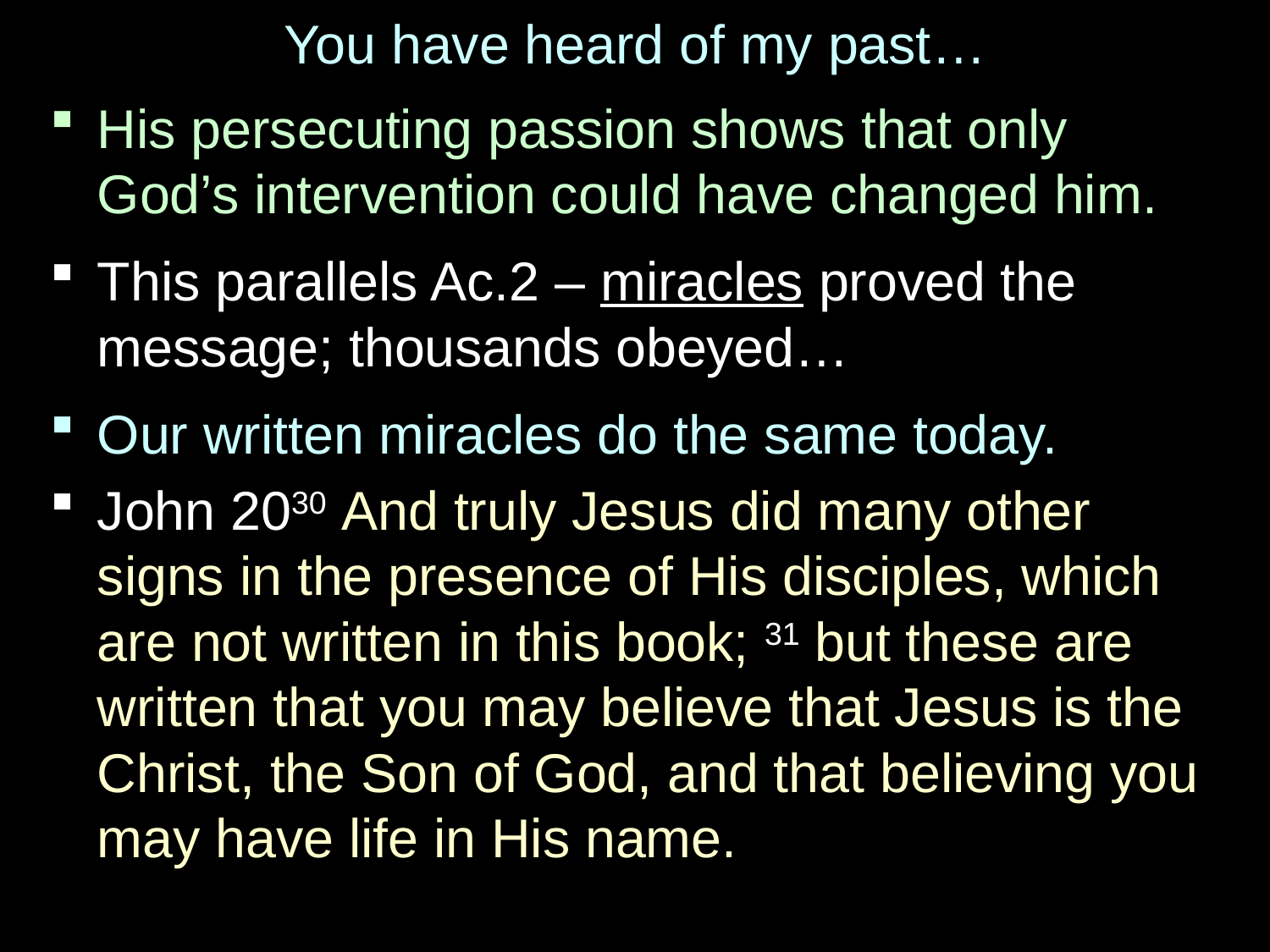

# You have heard of my past…
His persecuting passion shows that only God’s intervention could have changed him.
This parallels Ac.2 – miracles proved the message; thousands obeyed…
Our written miracles do the same today.
John 2030 And truly Jesus did many other signs in the presence of His disciples, which are not written in this book; 31 but these are written that you may believe that Jesus is the Christ, the Son of God, and that believing you may have life in His name.